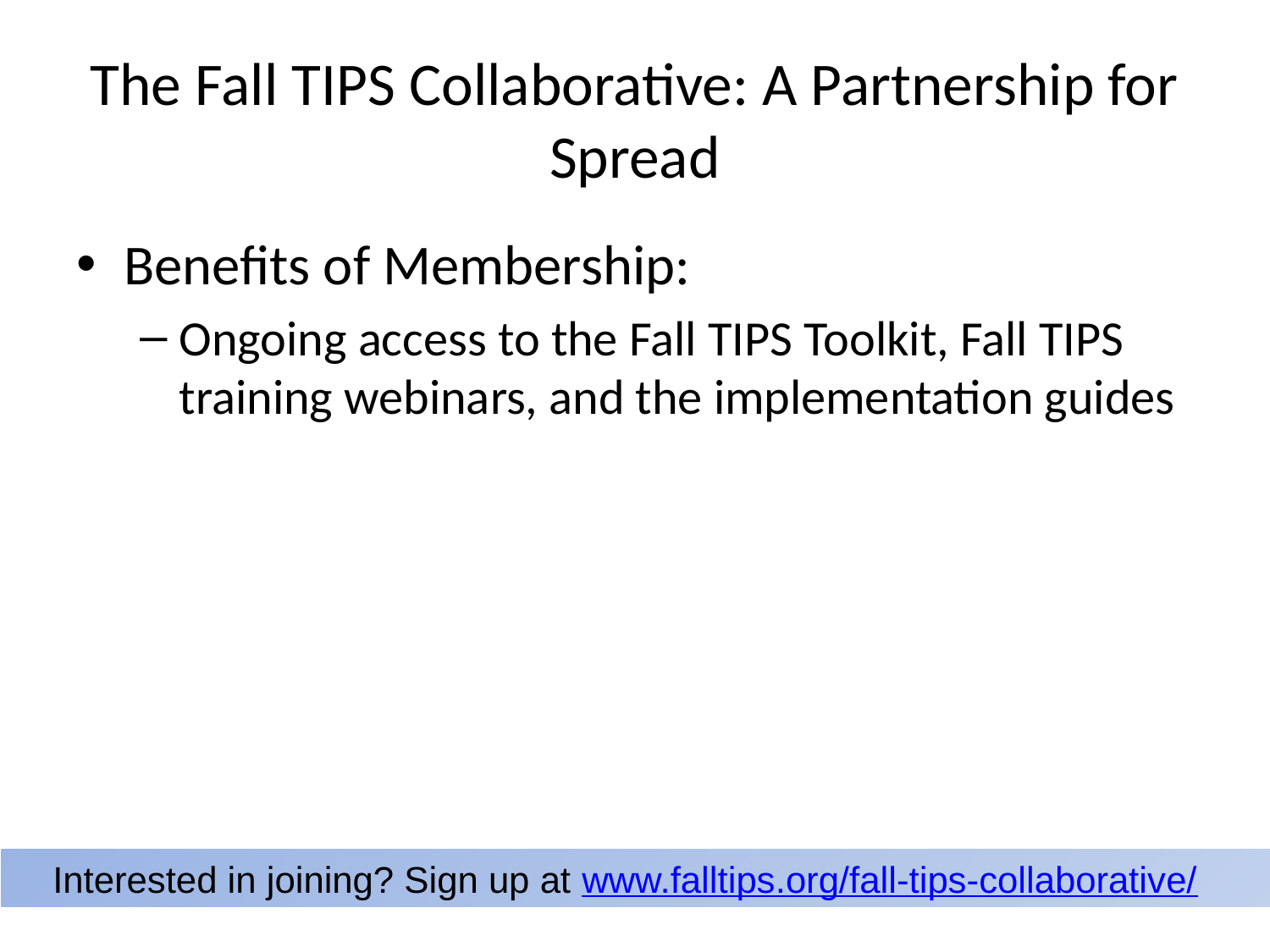

# The Fall TIPS Collaborative: A Partnership for Spread
Benefits of Membership:
Ongoing access to the Fall TIPS Toolkit, Fall TIPS training webinars, and the implementation guides
Interested in joining? Sign up at www.falltips.org/fall-tips-collaborative/